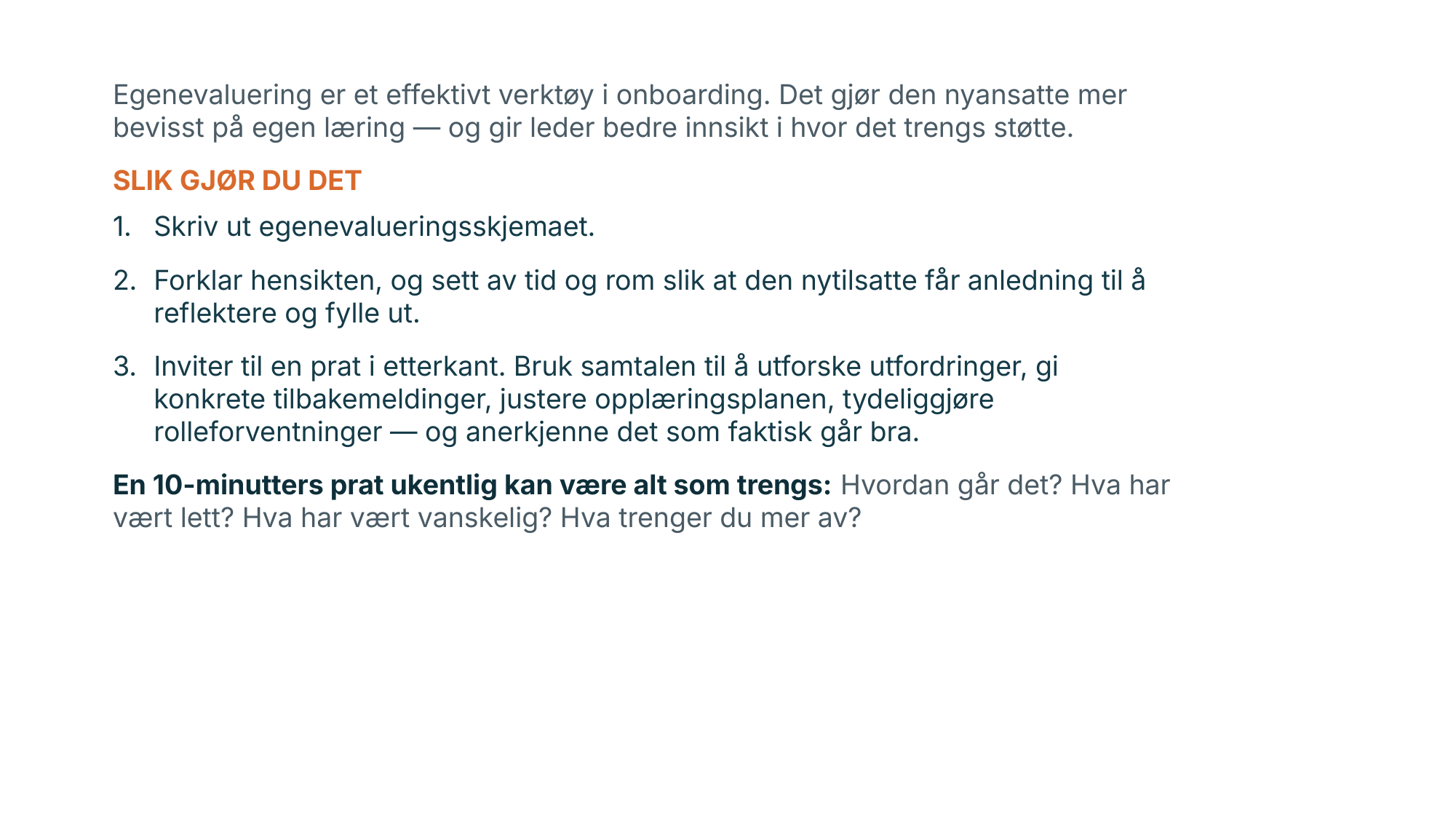

Egenevaluering er et effektivt verktøy i onboarding. Det gjør den nyansatte mer bevisst på egen læring — og gir leder bedre innsikt i hvor det trengs støtte.
Slik gjør du det
Skriv ut egenevalueringsskjemaet.
Forklar hensikten, og sett av tid og rom slik at den nytilsatte får anledning til å reflektere og fylle ut.
Inviter til en prat i etterkant. Bruk samtalen til å utforske utfordringer, gi konkrete tilbakemeldinger, justere opplæringsplanen, tydeliggjøre rolleforventninger — og anerkjenne det som faktisk går bra.
En 10-minutters prat ukentlig kan være alt som trengs: Hvordan går det? Hva har vært lett? Hva har vært vanskelig? Hva trenger du mer av?